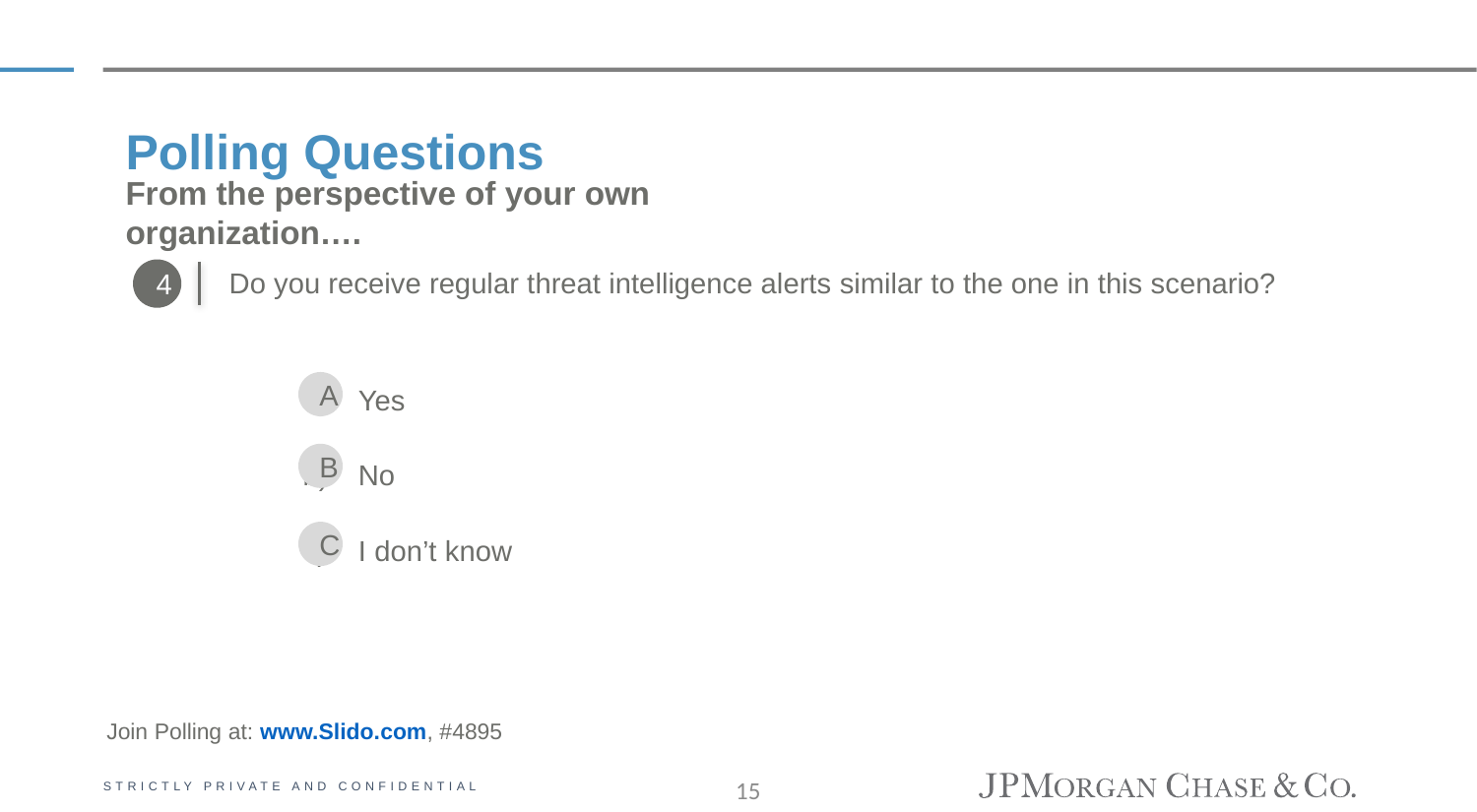

Polling Questions
From the perspective of your own organization….
Do you receive regular threat intelligence alerts similar to the one in this scenario?
4
Yes
No
I don’t know
A
B
C
Join Polling at: www.Slido.com, #4895
15